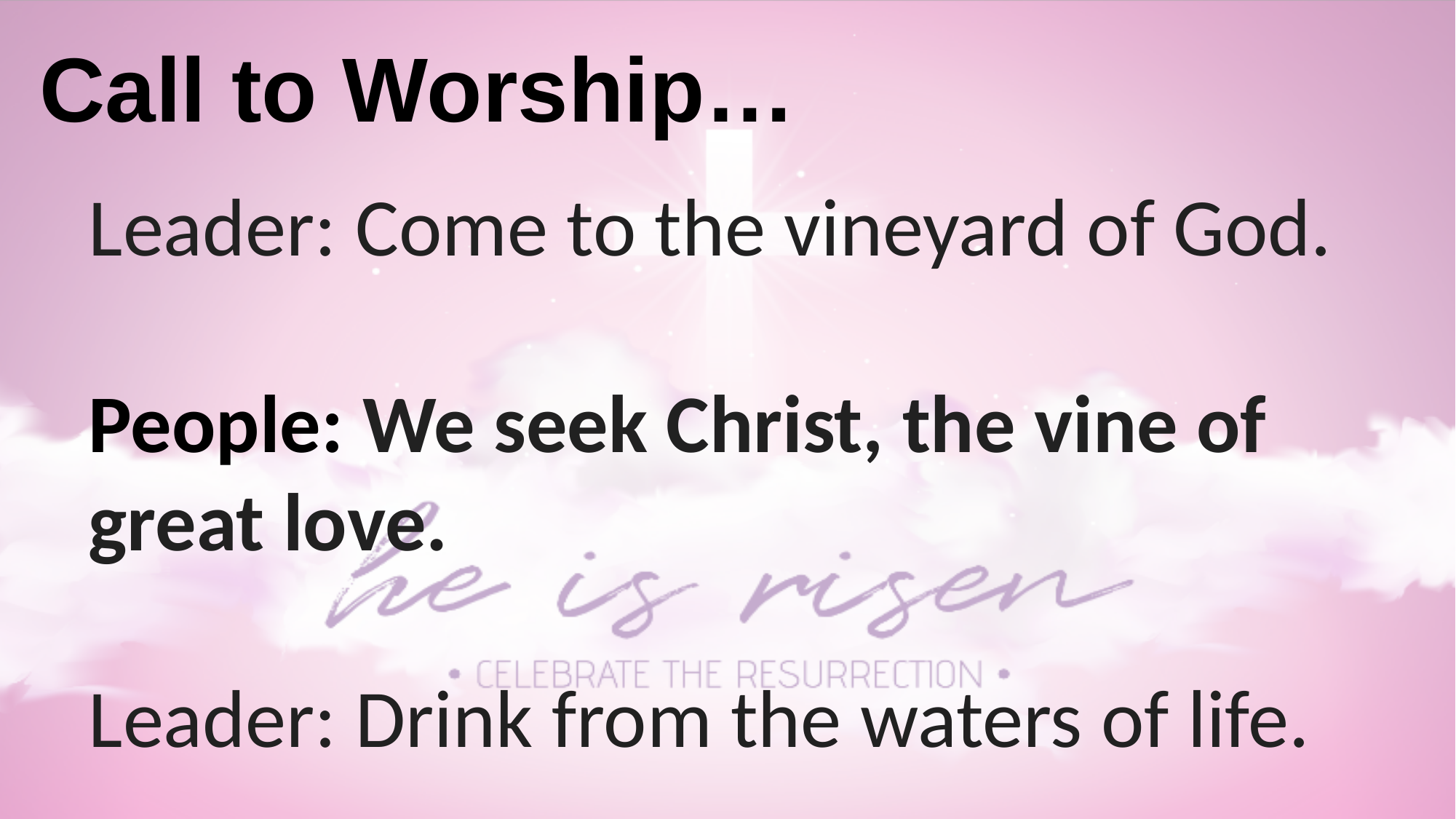

Call to Worship…
Leader: Come to the vineyard of God.

People: We seek Christ, the vine of great love.

Leader: Drink from the waters of life.